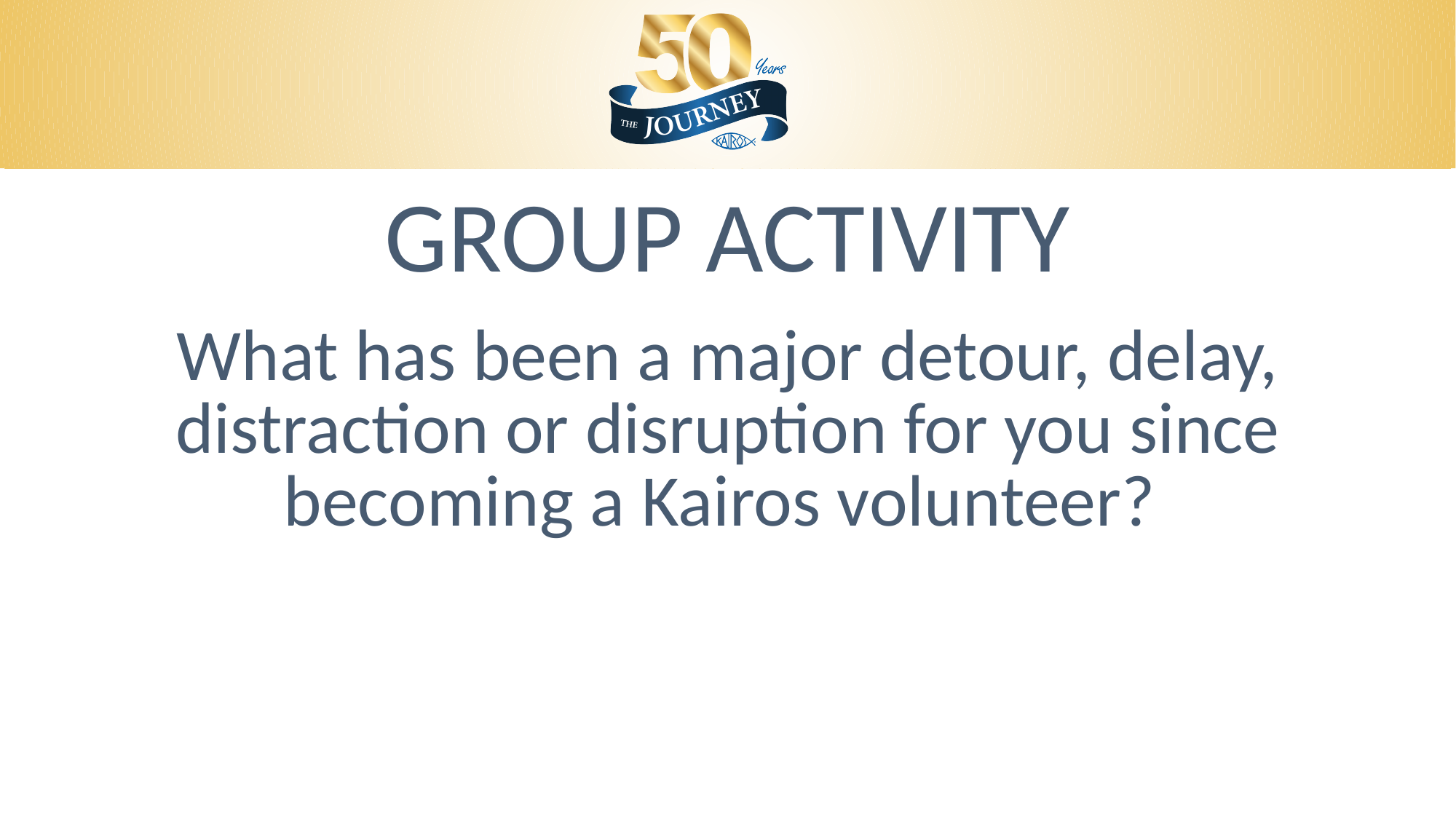

GROUP ACTIVITY

What has been a major detour, delay, distraction or disruption for you since becoming a Kairos volunteer?